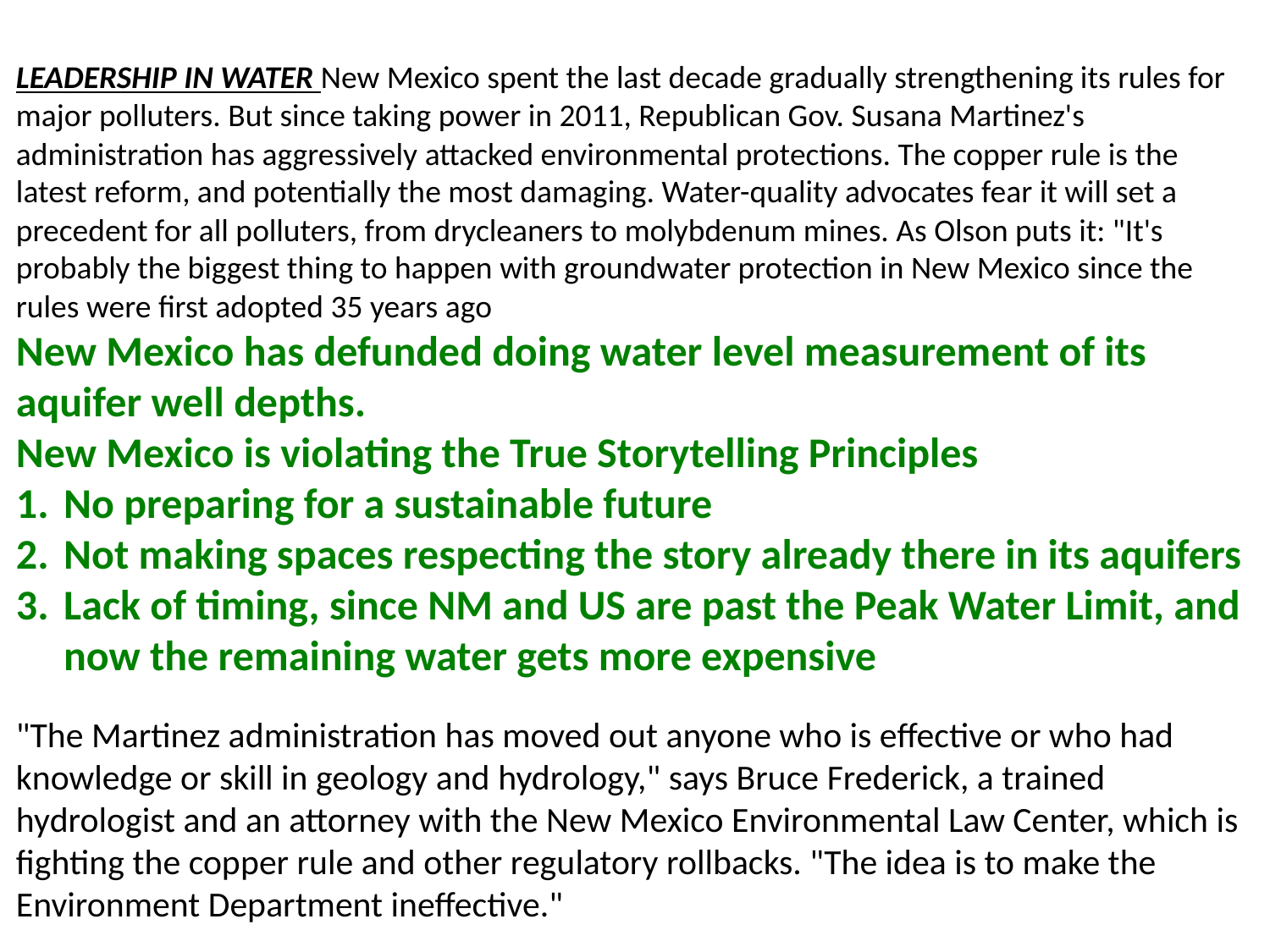

LEADERSHIP IN WATER New Mexico spent the last decade gradually strengthening its rules for major polluters. But since taking power in 2011, Republican Gov. Susana Martinez's administration has aggressively attacked environmental protections. The copper rule is the latest reform, and potentially the most damaging. Water-quality advocates fear it will set a precedent for all polluters, from drycleaners to molybdenum mines. As Olson puts it: "It's probably the biggest thing to happen with groundwater protection in New Mexico since the rules were first adopted 35 years ago
New Mexico has defunded doing water level measurement of its aquifer well depths.
New Mexico is violating the True Storytelling Principles
No preparing for a sustainable future
Not making spaces respecting the story already there in its aquifers
Lack of timing, since NM and US are past the Peak Water Limit, and now the remaining water gets more expensive
"The Martinez administration has moved out anyone who is effective or who had knowledge or skill in geology and hydrology," says Bruce Frederick, a trained hydrologist and an attorney with the New Mexico Environmental Law Center, which is fighting the copper rule and other regulatory rollbacks. "The idea is to make the Environment Department ineffective."